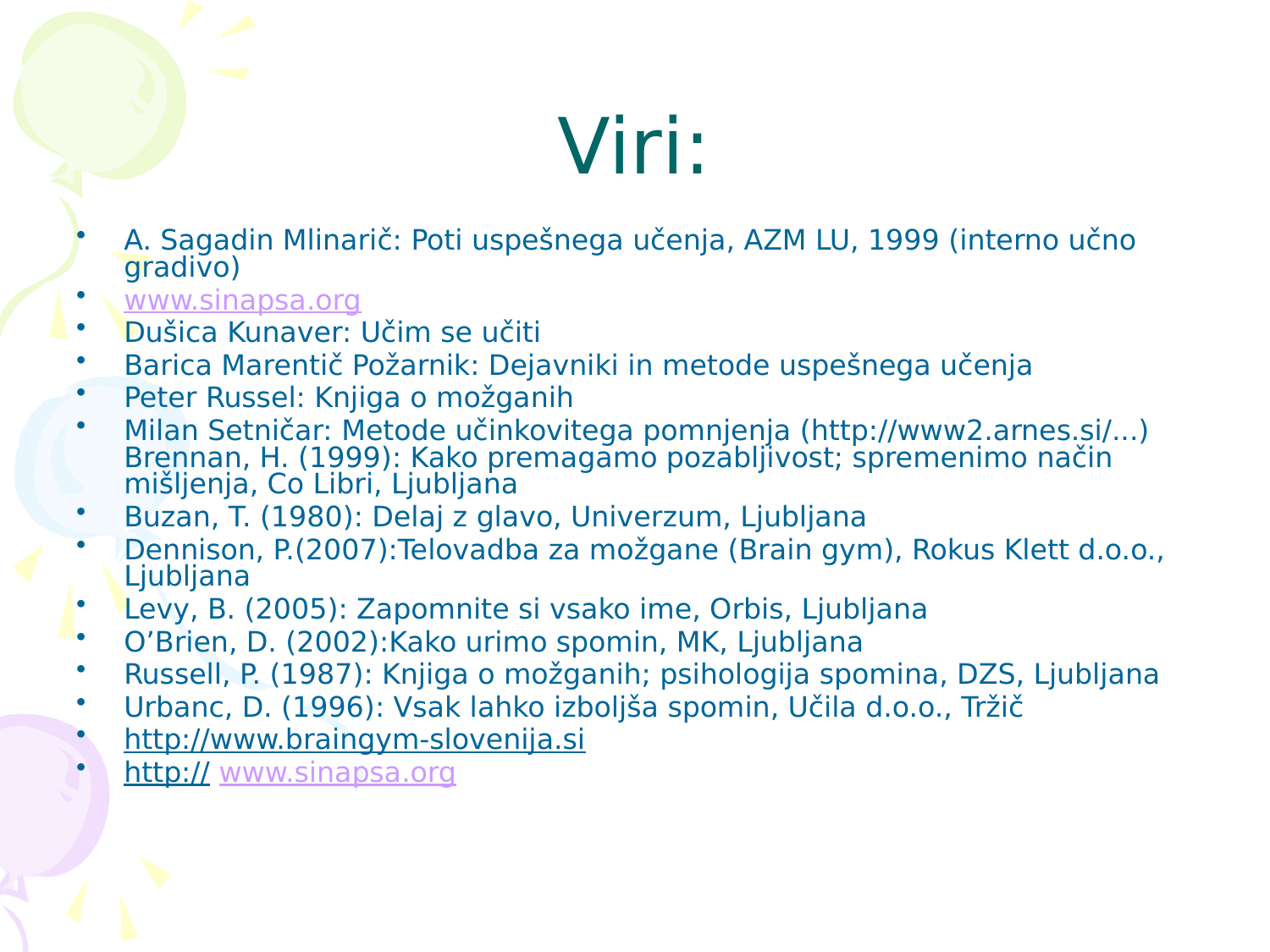

# Viri:
A. Sagadin Mlinarič: Poti uspešnega učenja, AZM LU, 1999 (interno učno gradivo)
www.sinapsa.org
Dušica Kunaver: Učim se učiti
Barica Marentič Požarnik: Dejavniki in metode uspešnega učenja
Peter Russel: Knjiga o možganih
Milan Setničar: Metode učinkovitega pomnjenja (http://www2.arnes.si/...) Brennan, H. (1999): Kako premagamo pozabljivost; spremenimo način mišljenja, Co Libri, Ljubljana
Buzan, T. (1980): Delaj z glavo, Univerzum, Ljubljana
Dennison, P.(2007):Telovadba za možgane (Brain gym), Rokus Klett d.o.o., Ljubljana
Levy, B. (2005): Zapomnite si vsako ime, Orbis, Ljubljana
O’Brien, D. (2002):Kako urimo spomin, MK, Ljubljana
Russell, P. (1987): Knjiga o možganih; psihologija spomina, DZS, Ljubljana
Urbanc, D. (1996): Vsak lahko izboljša spomin, Učila d.o.o., Tržič
http://www.braingym-slovenija.si
http:// www.sinapsa.org